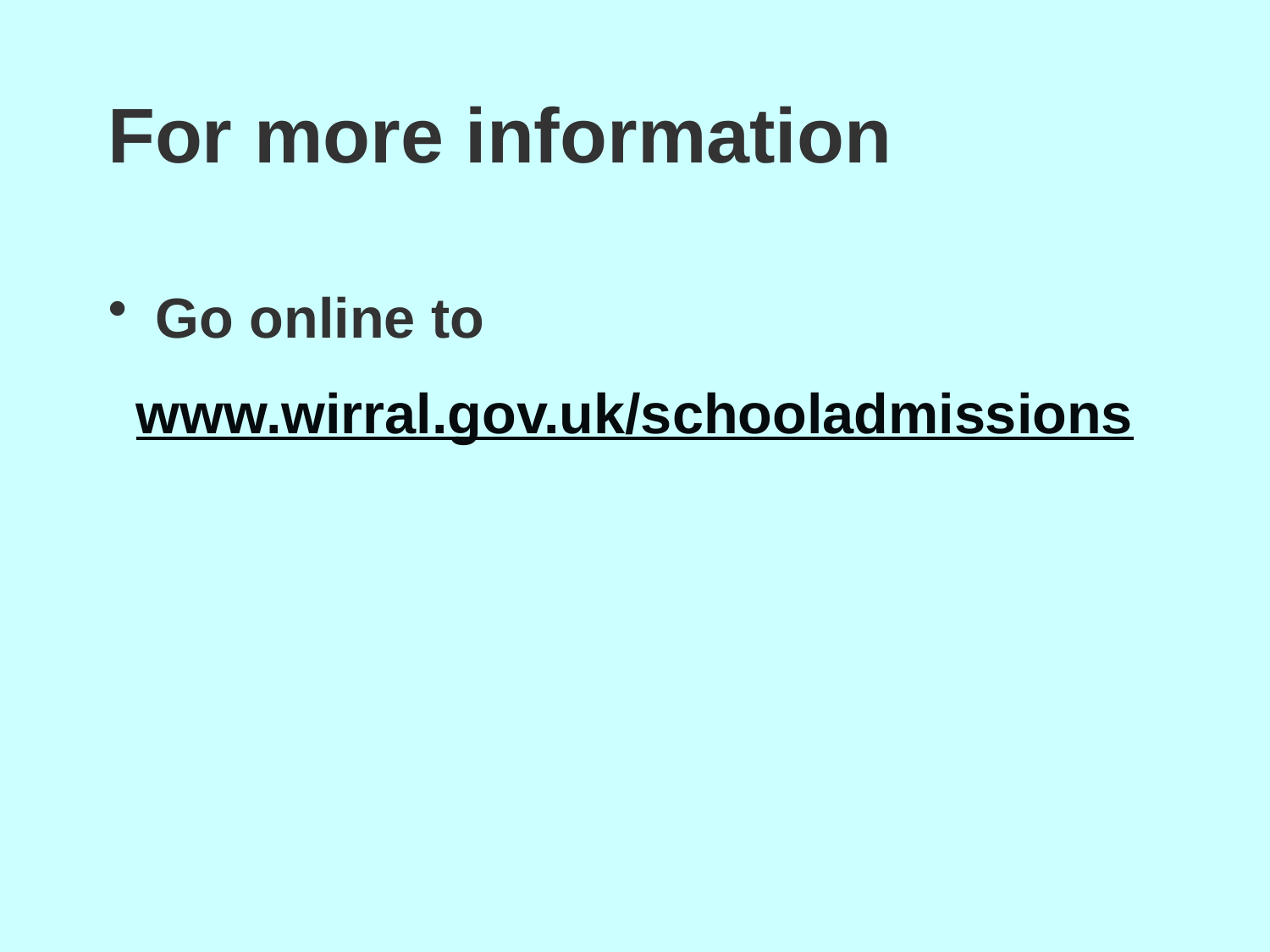

# For more information
Go online to
www.wirral.gov.uk/schooladmissions